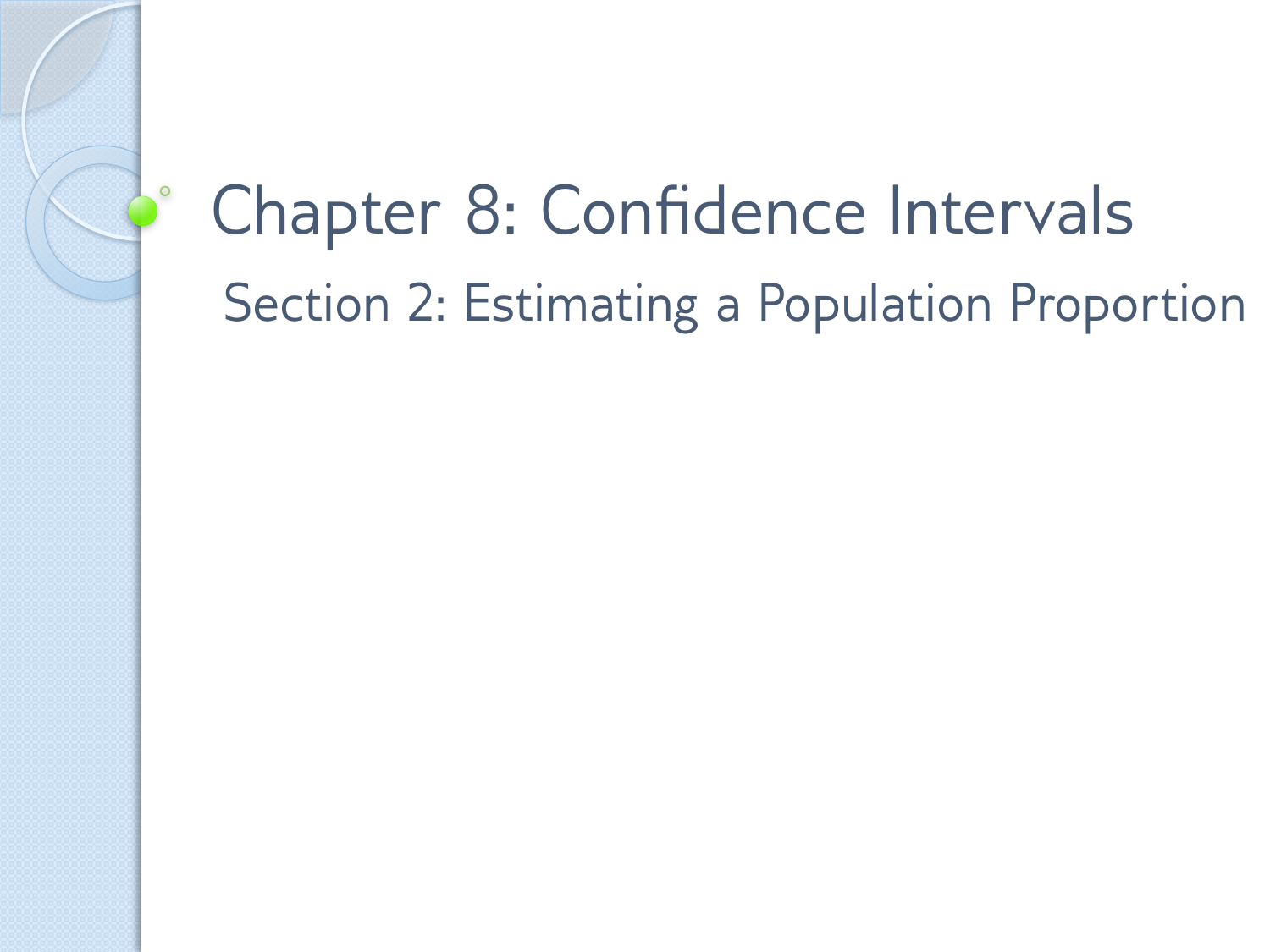

# Chapter 8: Confidence Intervals
Section 2: Estimating a Population Proportion